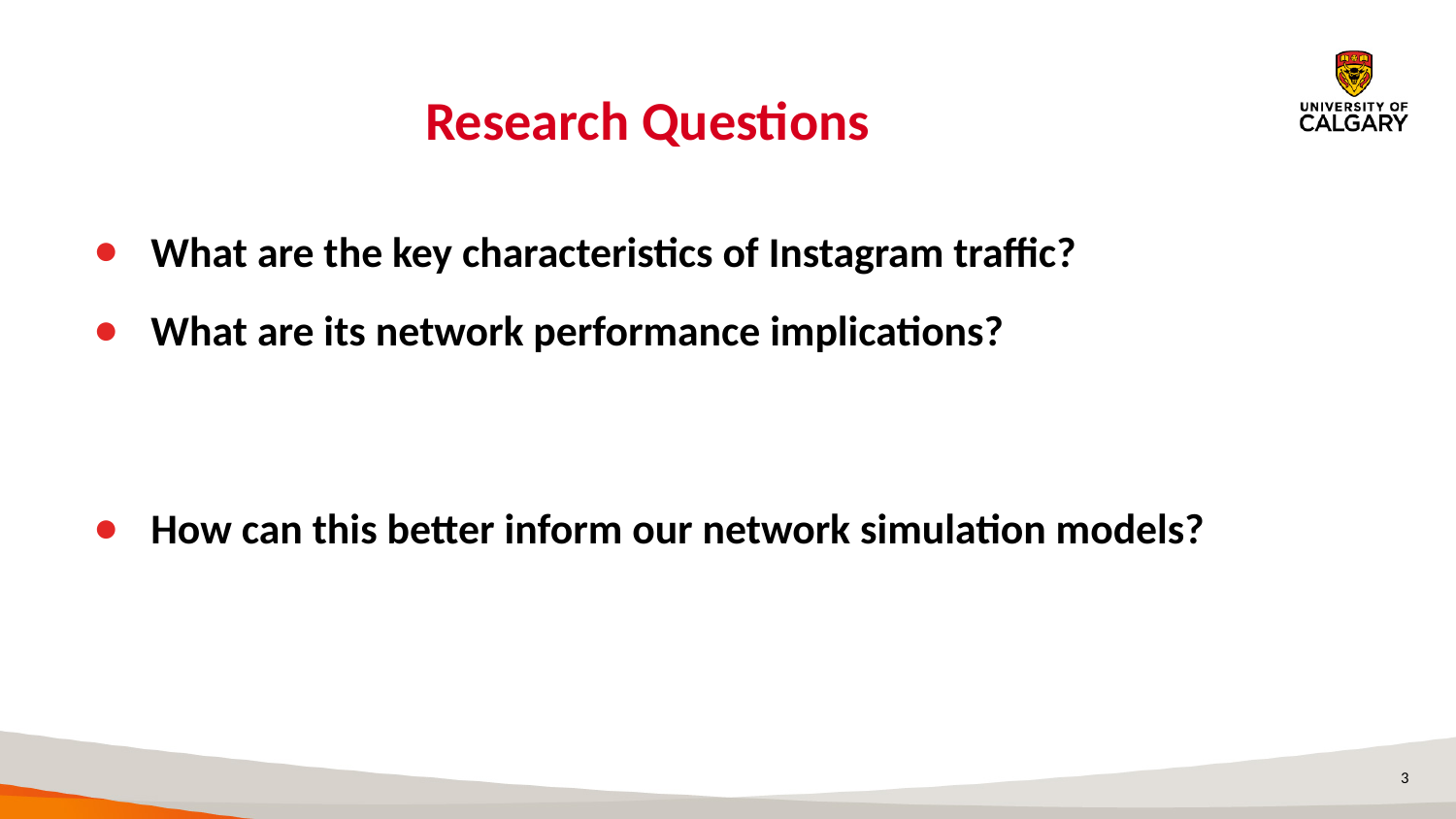

# Research Questions
What are the key characteristics of Instagram traffic?
What are its network performance implications?

How can this better inform our network simulation models?
3